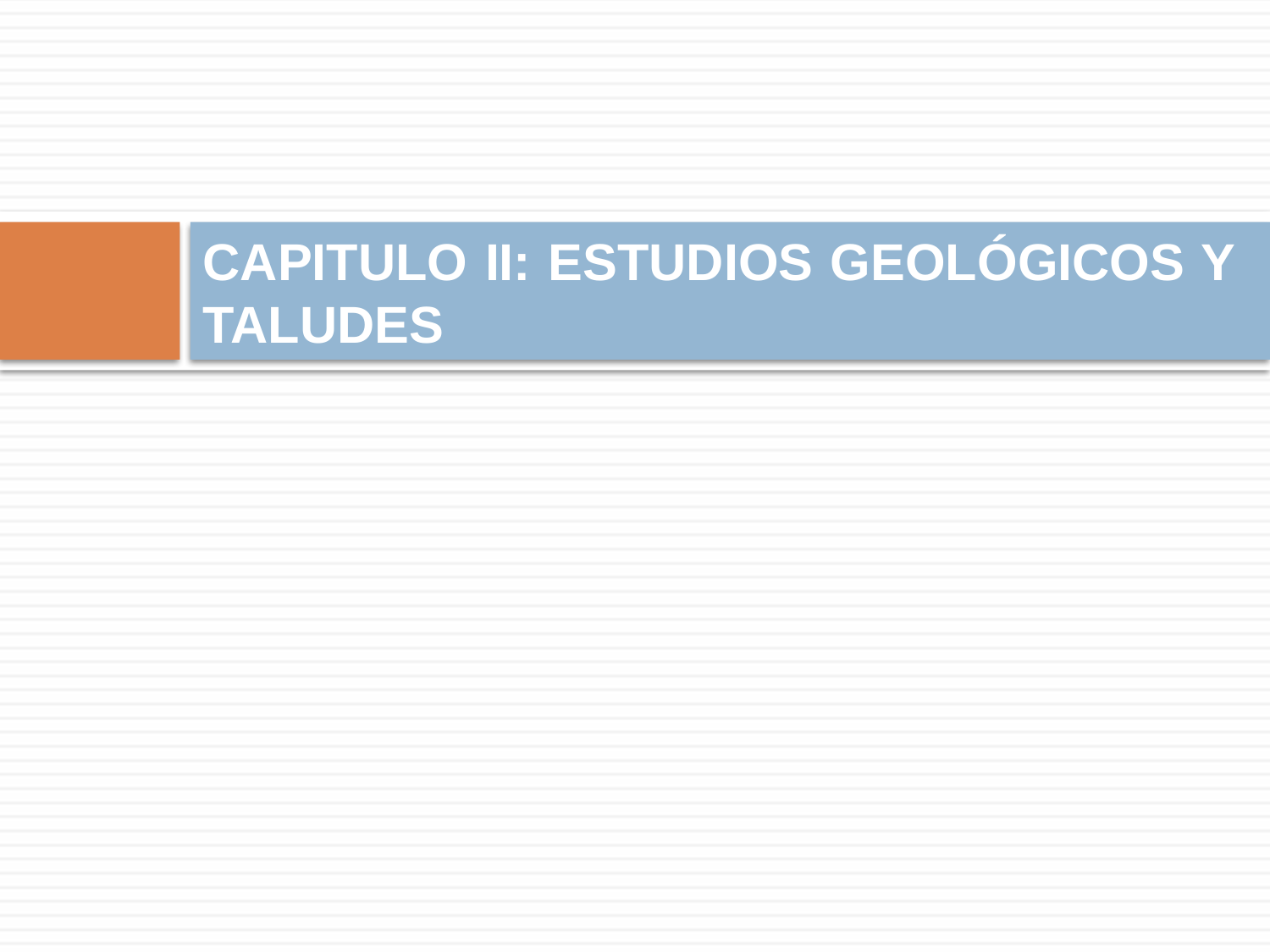

# CAPITULO II: ESTUDIOS GEOLÓGICOS Y TALUDES